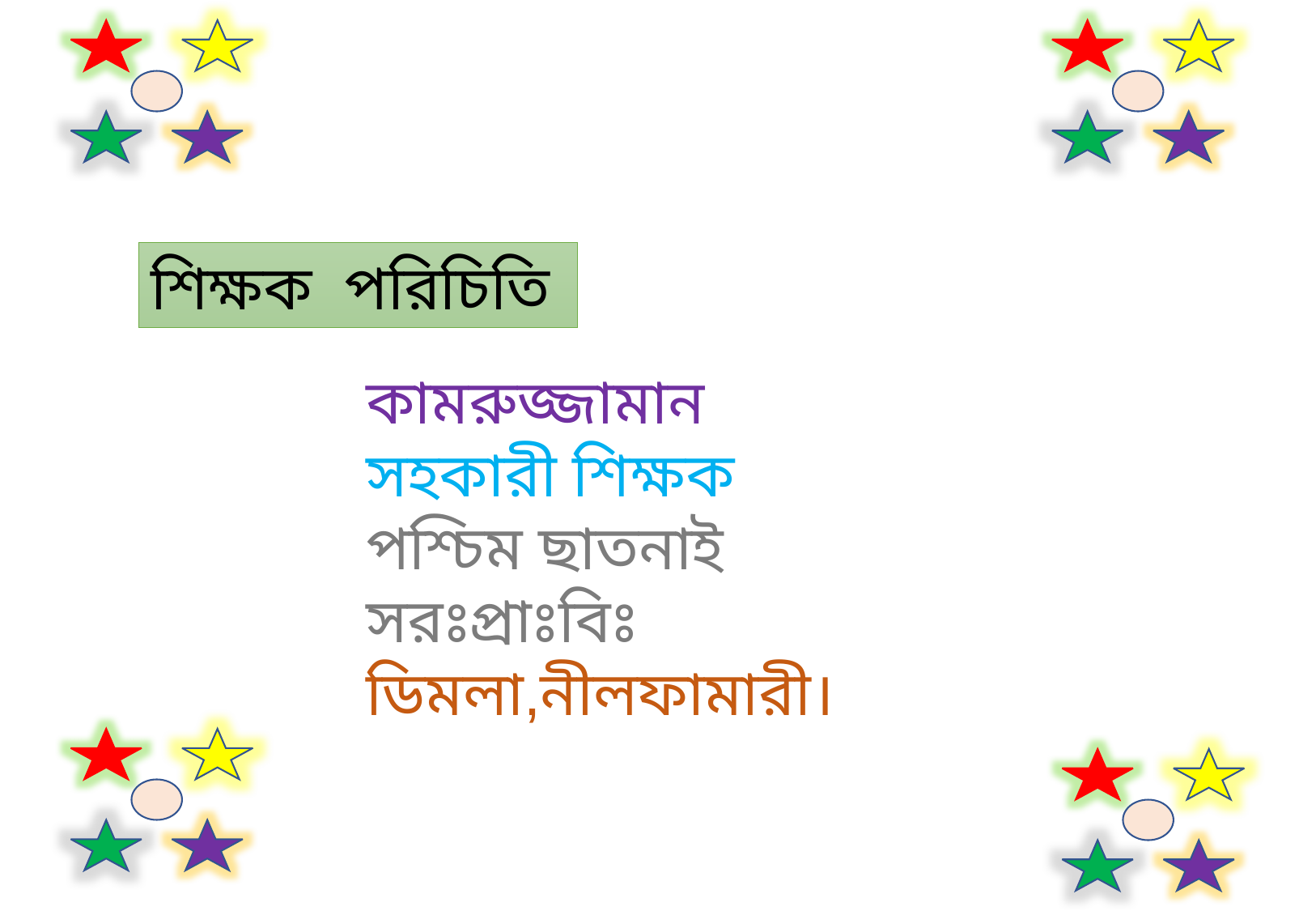

শিক্ষক  পরিচিতি
কামরুজ্জামান
সহকারী শিক্ষক
পশ্চিম ছাতনাই সরঃপ্রাঃবিঃ
ডিমলা,নীলফামারী।